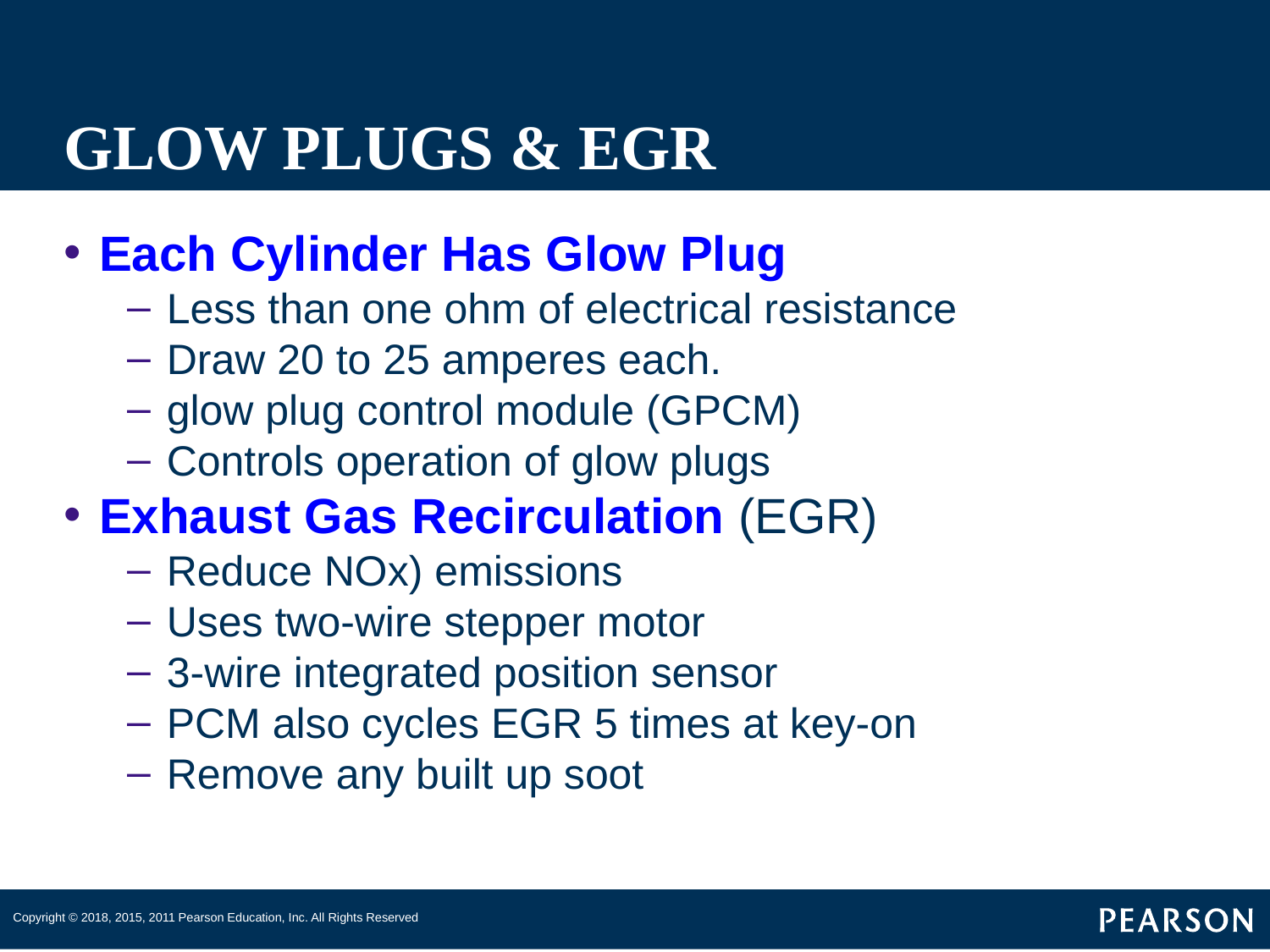

# GLOW PLUGS & EGR
Each Cylinder Has Glow Plug
Less than one ohm of electrical resistance
Draw 20 to 25 amperes each.
glow plug control module (GPCM)
Controls operation of glow plugs
Exhaust Gas Recirculation (EGR)
Reduce NOx) emissions
Uses two-wire stepper motor
3-wire integrated position sensor
PCM also cycles EGR 5 times at key-on
Remove any built up soot